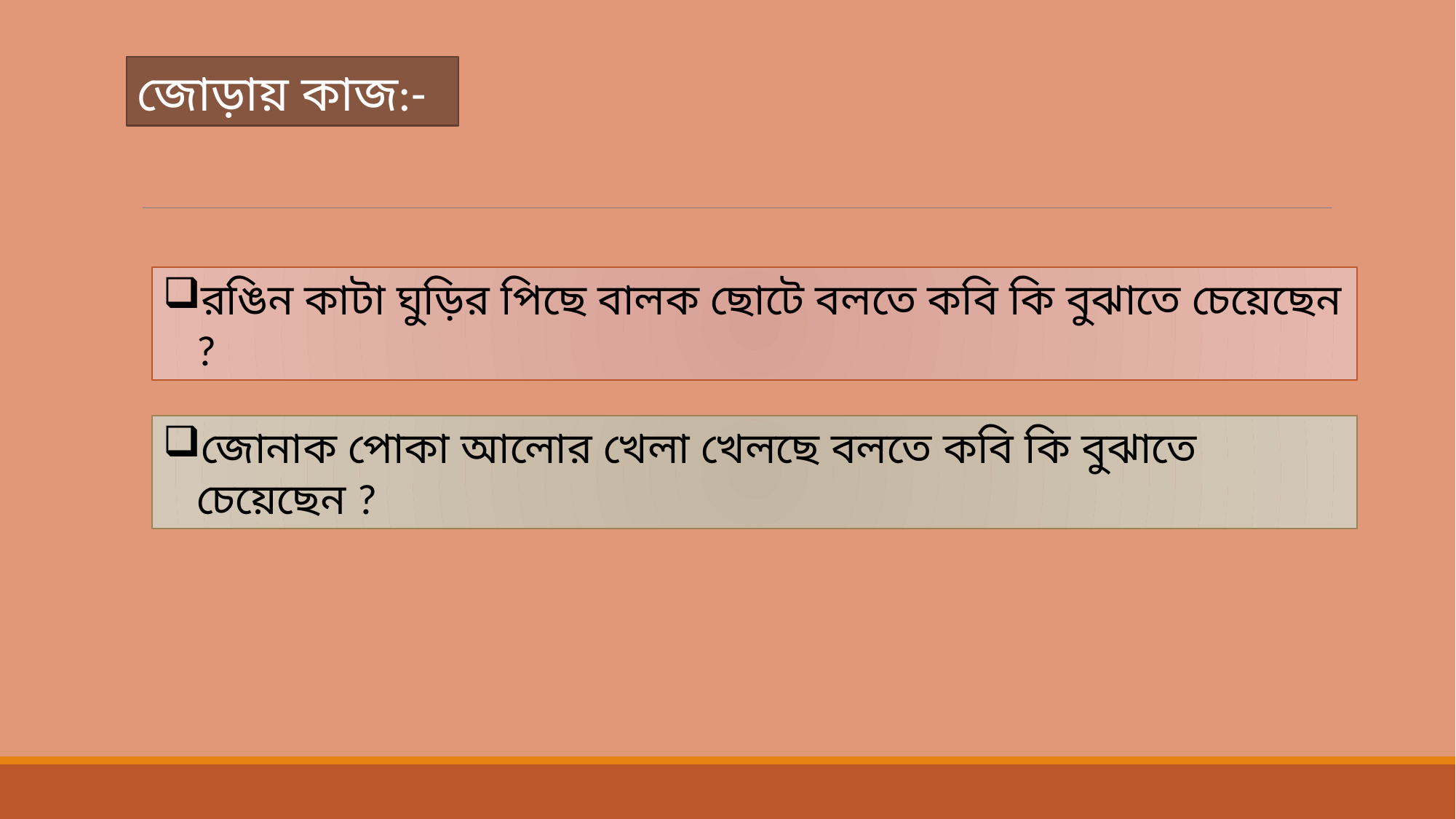

জোড়ায় কাজ:-
রঙিন কাটা ঘুড়ির পিছে বালক ছোটে বলতে কবি কি বুঝাতে চেয়েছেন ?
জোনাক পোকা আলোর খেলা খেলছে বলতে কবি কি বুঝাতে ‍ চেয়েছেন ?